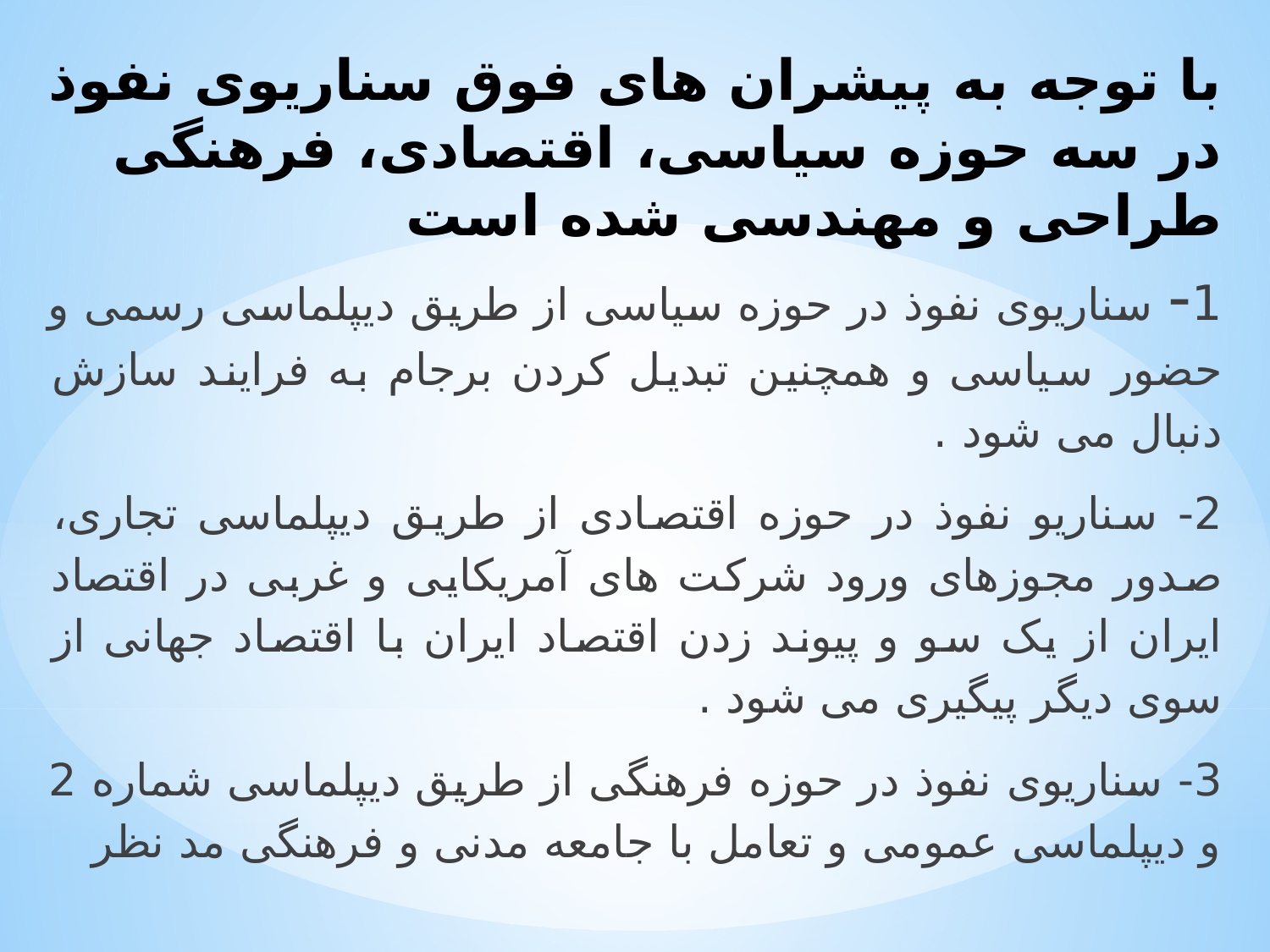

# با توجه به پیشران های فوق سناریوی نفوذ در سه حوزه سیاسی، اقتصادی، فرهنگی طراحی و مهندسی شده است
1- سناریوی نفوذ در حوزه سیاسی از طریق دیپلماسی رسمی و حضور سیاسی و همچنین تبدیل کردن برجام به فرایند سازش دنبال می شود .
2- سناریو نفوذ در حوزه اقتصادی از طریق دیپلماسی تجاری، صدور مجوزهای ورود شرکت های آمریکایی و غربی در اقتصاد ایران از یک سو و پیوند زدن اقتصاد ایران با اقتصاد جهانی از سوی دیگر پیگیری می شود .
3- سناریوی نفوذ در حوزه فرهنگی از طریق دیپلماسی شماره 2 و دیپلماسی عمومی و تعامل با جامعه مدنی و فرهنگی مد نظر